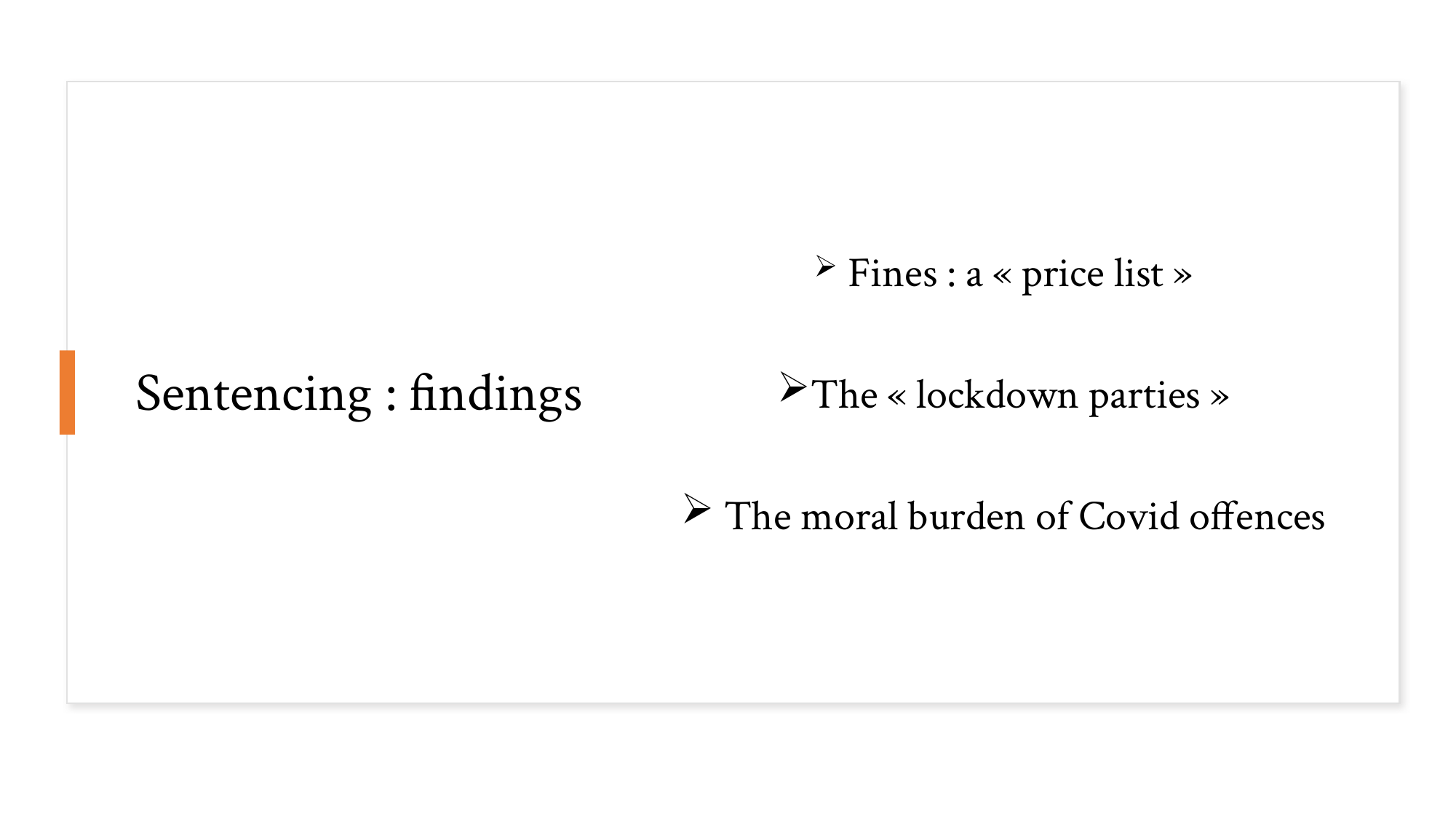

# Sentencing : findings

 Fines : a « price list »

The « lockdown parties »

 The moral burden of Covid offences